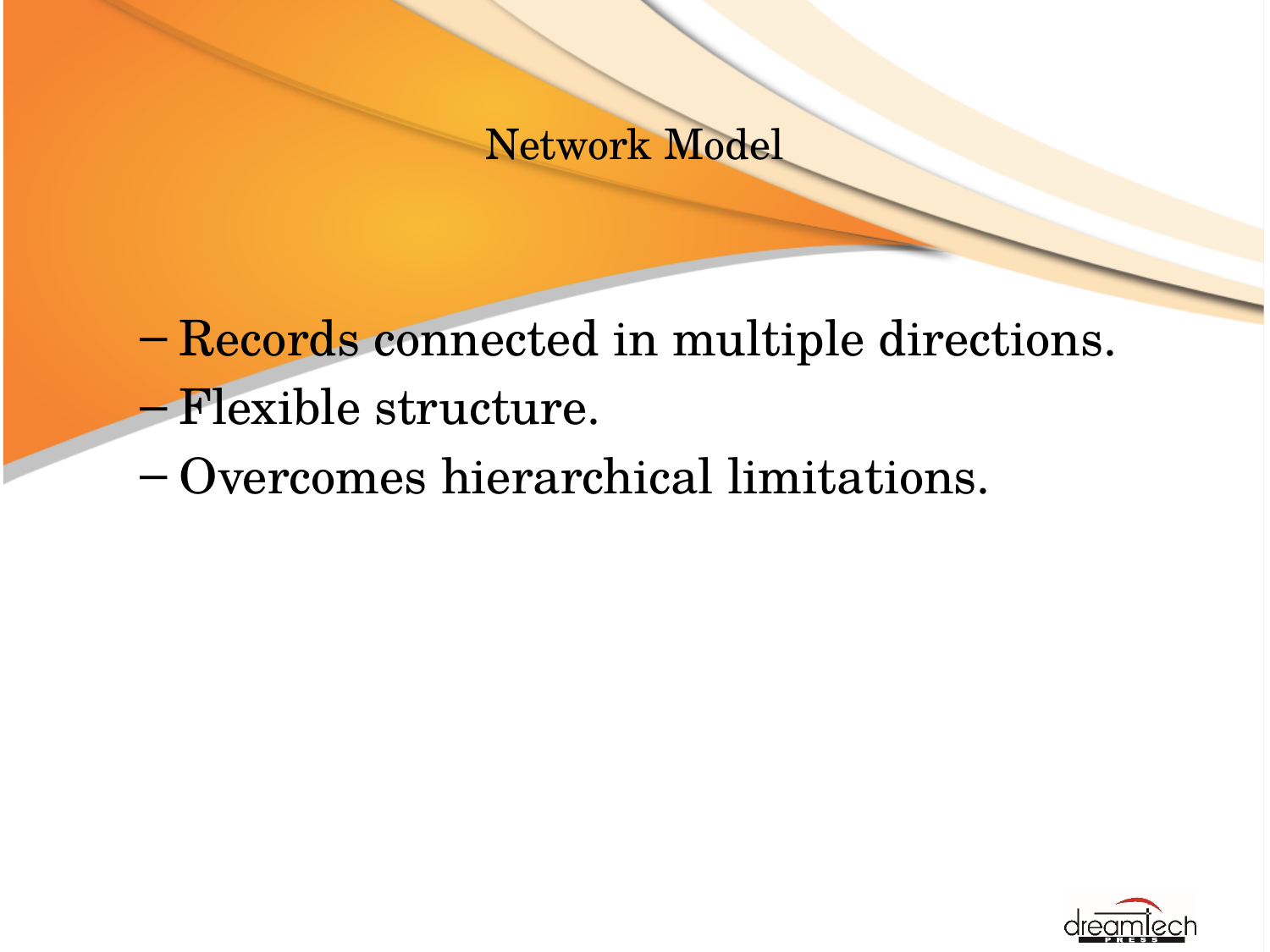

# Network Model

Records connected in multiple directions.
Flexible structure.
Overcomes hierarchical limitations.